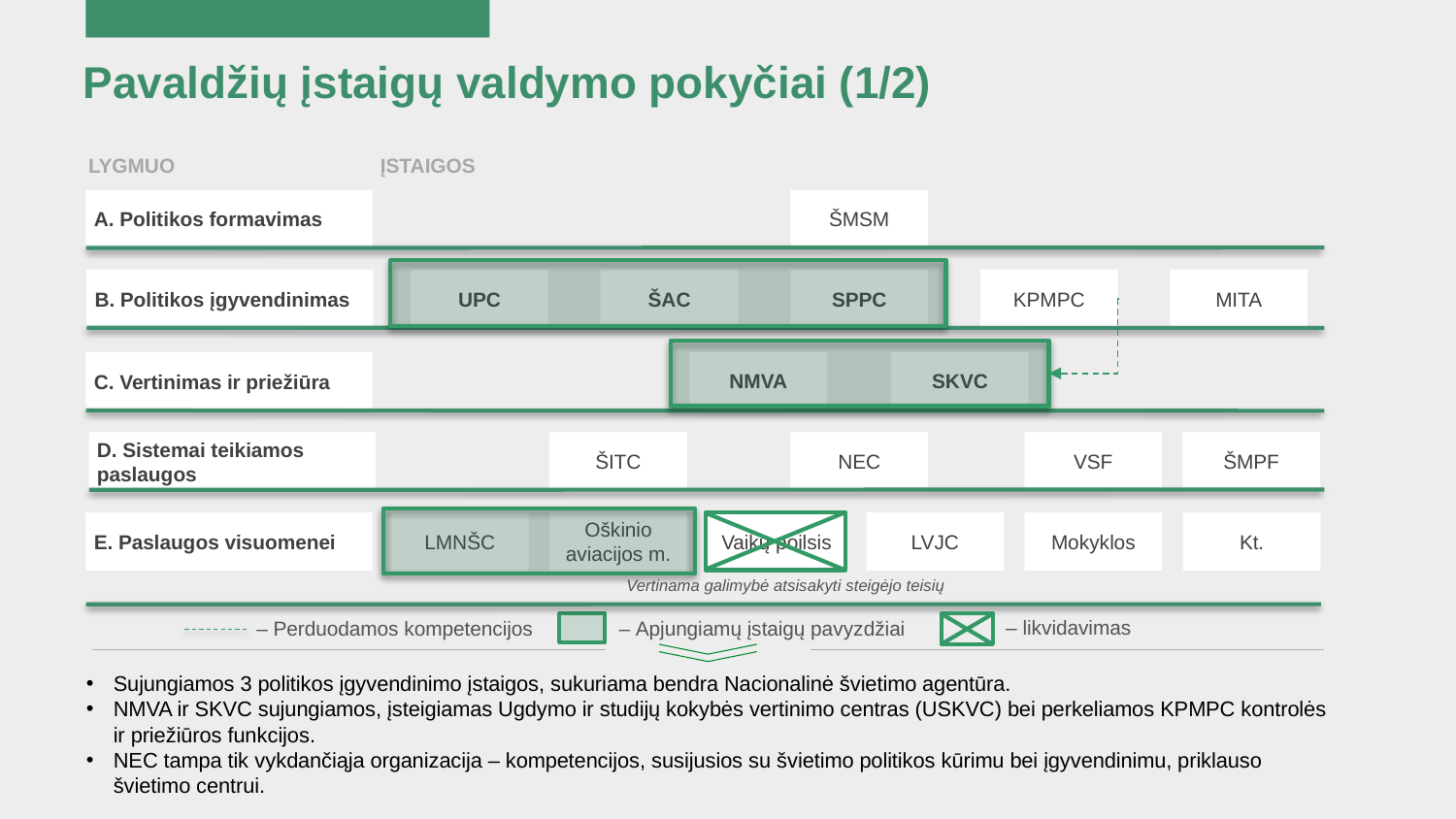

# Pavaldžių įstaigų valdymo pokyčiai (1/2)
LYGMUO
ĮSTAIGOS
A. Politikos formavimas
ŠMSM

B. Politikos įgyvendinimas
UPC
ŠAC
SPPC
KPMPC
MITA

NMVA
SKVC
C. Vertinimas ir priežiūra
VSF
ŠITC
NEC
ŠMPF
D. Sistemai teikiamos paslaugos

E. Paslaugos visuomenei
Oškinio aviacijos m.
Vaikų poilsis
LVJC
Mokyklos
Kt.
LMNŠC
Vertinama galimybė atsisakyti steigėjo teisių
– Perduodamos kompetencijos
– likvidavimas
– Apjungiamų įstaigų pavyzdžiai

Sujungiamos 3 politikos įgyvendinimo įstaigos, sukuriama bendra Nacionalinė švietimo agentūra.
NMVA ir SKVC sujungiamos, įsteigiamas Ugdymo ir studijų kokybės vertinimo centras (USKVC) bei perkeliamos KPMPC kontrolės ir priežiūros funkcijos.
NEC tampa tik vykdančiąja organizacija – kompetencijos, susijusios su švietimo politikos kūrimu bei įgyvendinimu, priklauso švietimo centrui.